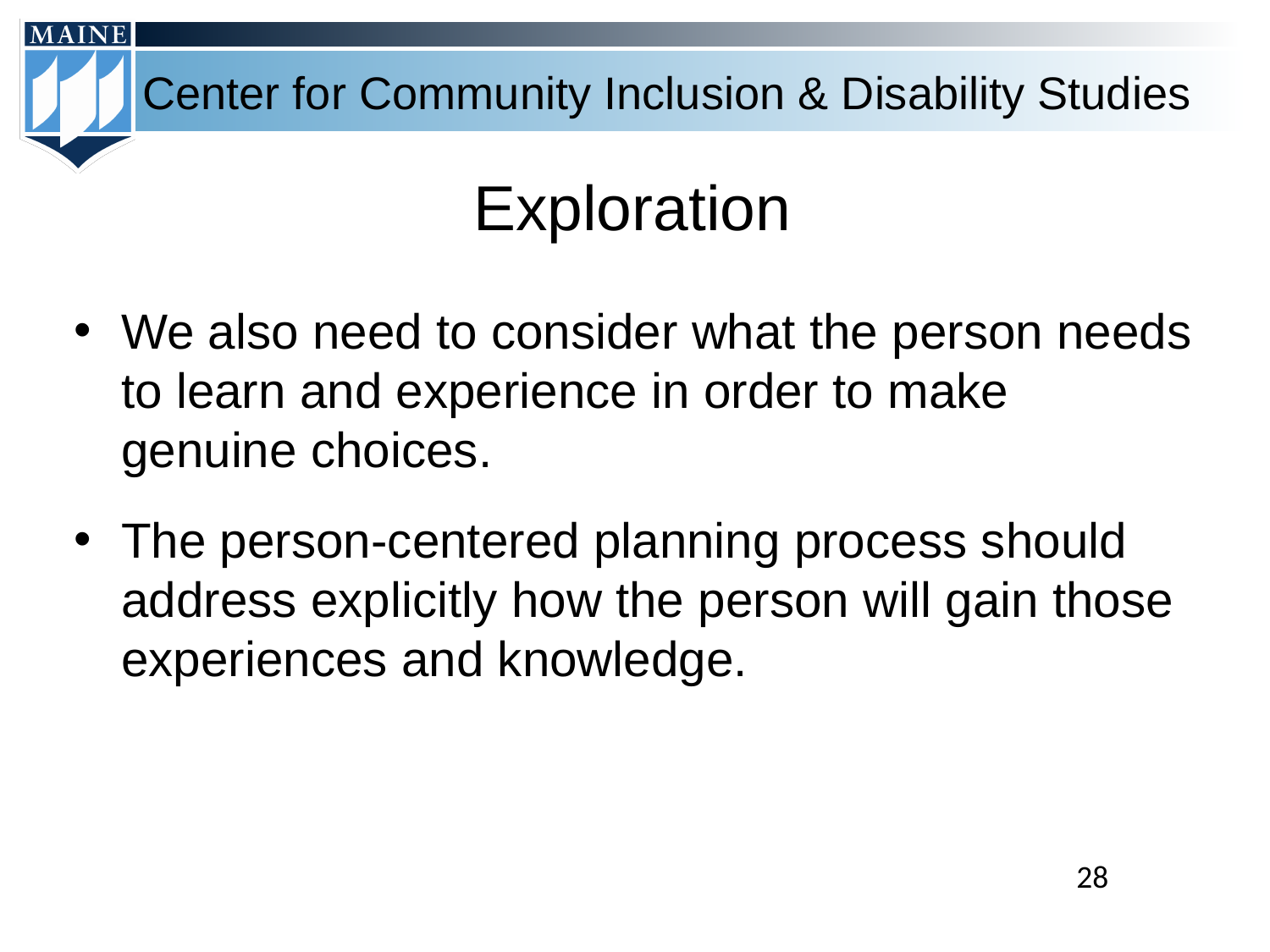

# Exploration
We also need to consider what the person needs to learn and experience in order to make genuine choices.
The person-centered planning process should address explicitly how the person will gain those experiences and knowledge.